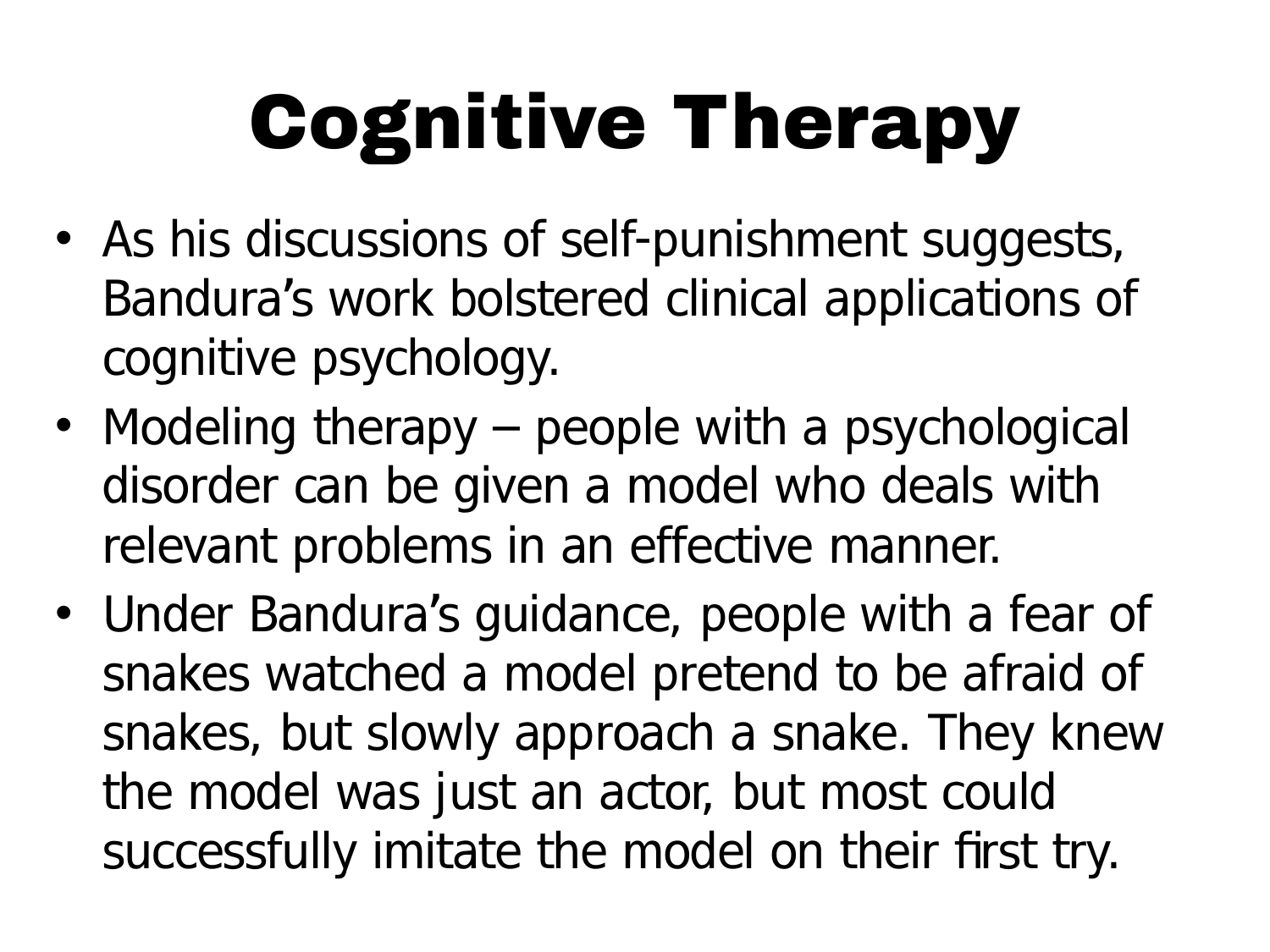

# Cognitive Therapy
As his discussions of self-punishment suggests, Bandura’s work bolstered clinical applications of cognitive psychology.
Modeling therapy – people with a psychological disorder can be given a model who deals with relevant problems in an effective manner.
Under Bandura’s guidance, people with a fear of snakes watched a model pretend to be afraid of snakes, but slowly approach a snake. They knew the model was just an actor, but most could successfully imitate the model on their first try.